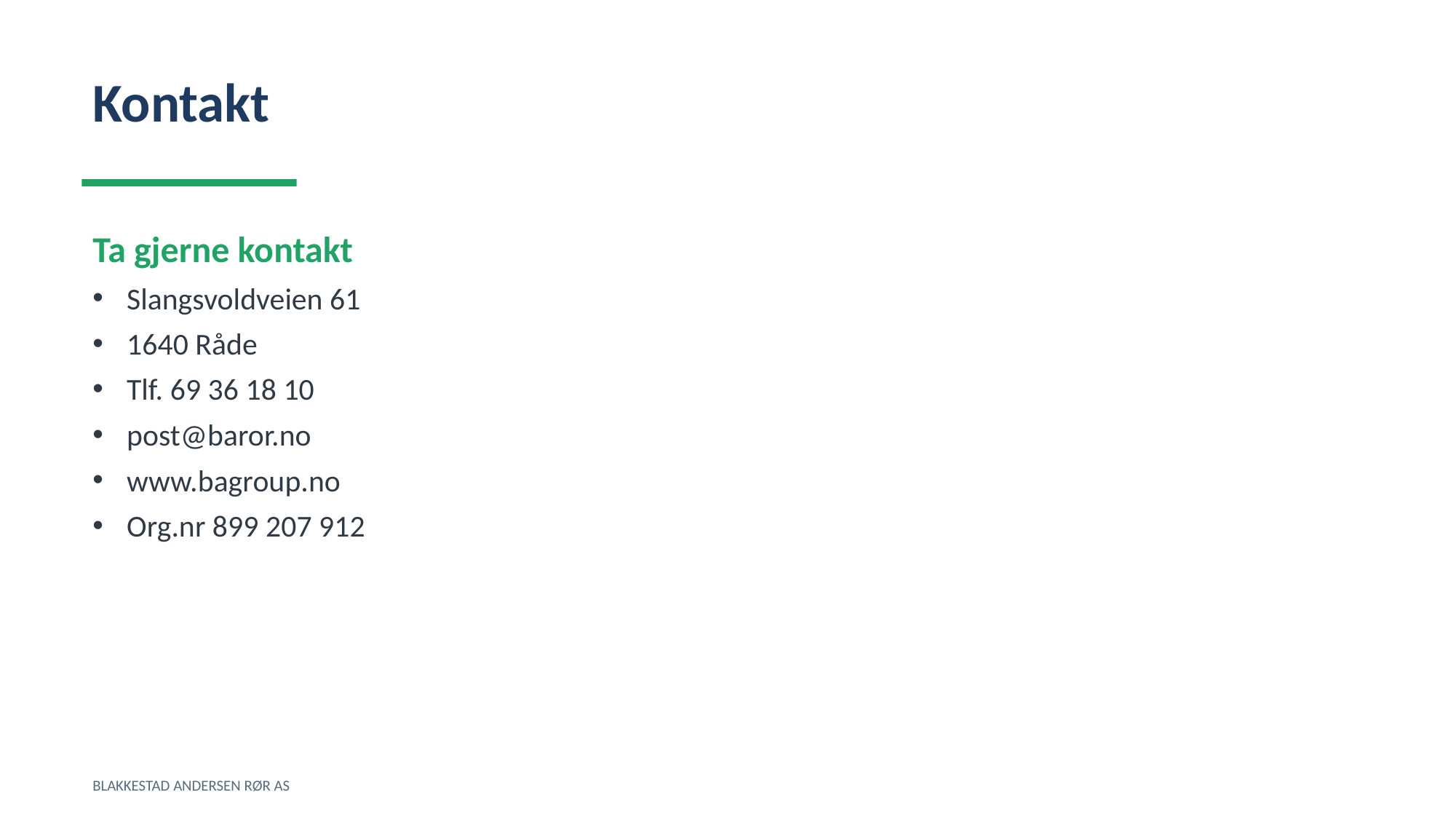

Kontakt

Ta gjerne kontakt
Slangsvoldveien 61
1640 Råde
Tlf. 69 36 18 10
post@baror.no
www.bagroup.no
Org.nr 899 207 912
BLAKKESTAD ANDERSEN RØR AS